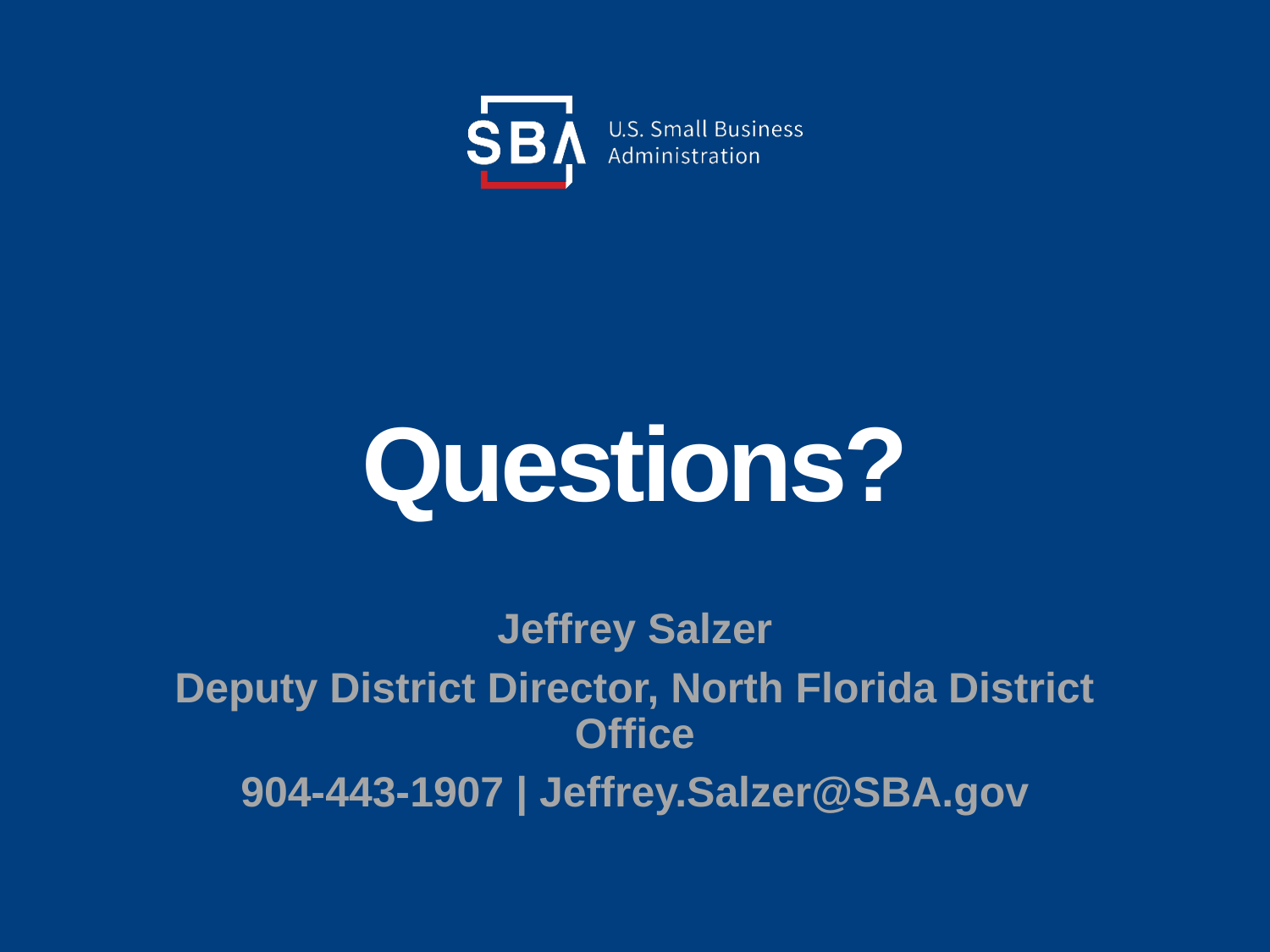

# Questions?
Jeffrey Salzer
Deputy District Director, North Florida District Office
904-443-1907 | Jeffrey.Salzer@SBA.gov